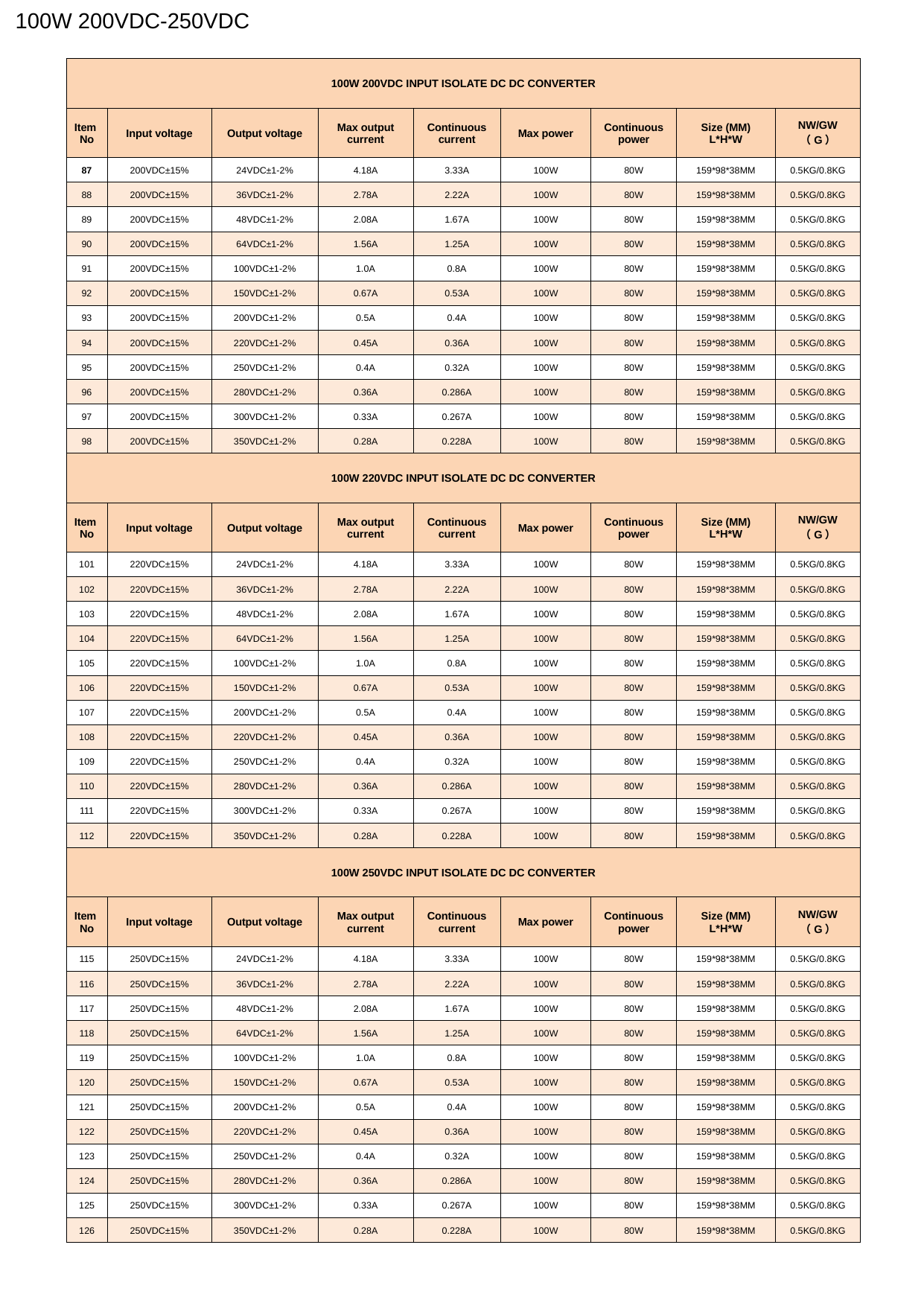

100W 200VDC-250VDC
| 100W 200VDC INPUT ISOLATE DC DC CONVERTER |  |  |  |  |  |  |  |  |
| --- | --- | --- | --- | --- | --- | --- | --- | --- |
| Item No | Input voltage | Output voltage | Max output current | Continuous current | Max power | Continuous power | Size (MM) L\*H\*W | NW/GW （G） |
| 87 | 200VDC±15% | 24VDC±1-2% | 4.18A | 3.33A | 100W | 80W | 159\*98\*38MM | 0.5KG/0.8KG |
| 88 | 200VDC±15% | 36VDC±1-2% | 2.78A | 2.22A | 100W | 80W | 159\*98\*38MM | 0.5KG/0.8KG |
| 89 | 200VDC±15% | 48VDC±1-2% | 2.08A | 1.67A | 100W | 80W | 159\*98\*38MM | 0.5KG/0.8KG |
| 90 | 200VDC±15% | 64VDC±1-2% | 1.56A | 1.25A | 100W | 80W | 159\*98\*38MM | 0.5KG/0.8KG |
| 91 | 200VDC±15% | 100VDC±1-2% | 1.0A | 0.8A | 100W | 80W | 159\*98\*38MM | 0.5KG/0.8KG |
| 92 | 200VDC±15% | 150VDC±1-2% | 0.67A | 0.53A | 100W | 80W | 159\*98\*38MM | 0.5KG/0.8KG |
| 93 | 200VDC±15% | 200VDC±1-2% | 0.5A | 0.4A | 100W | 80W | 159\*98\*38MM | 0.5KG/0.8KG |
| 94 | 200VDC±15% | 220VDC±1-2% | 0.45A | 0.36A | 100W | 80W | 159\*98\*38MM | 0.5KG/0.8KG |
| 95 | 200VDC±15% | 250VDC±1-2% | 0.4A | 0.32A | 100W | 80W | 159\*98\*38MM | 0.5KG/0.8KG |
| 96 | 200VDC±15% | 280VDC±1-2% | 0.36A | 0.286A | 100W | 80W | 159\*98\*38MM | 0.5KG/0.8KG |
| 97 | 200VDC±15% | 300VDC±1-2% | 0.33A | 0.267A | 100W | 80W | 159\*98\*38MM | 0.5KG/0.8KG |
| 98 | 200VDC±15% | 350VDC±1-2% | 0.28A | 0.228A | 100W | 80W | 159\*98\*38MM | 0.5KG/0.8KG |
| 100W 220VDC INPUT ISOLATE DC DC CONVERTER |  |  |  |  |  |  |  |  |
| Item No | Input voltage | Output voltage | Max output current | Continuous current | Max power | Continuous power | Size (MM) L\*H\*W | NW/GW （G） |
| 101 | 220VDC±15% | 24VDC±1-2% | 4.18A | 3.33A | 100W | 80W | 159\*98\*38MM | 0.5KG/0.8KG |
| 102 | 220VDC±15% | 36VDC±1-2% | 2.78A | 2.22A | 100W | 80W | 159\*98\*38MM | 0.5KG/0.8KG |
| 103 | 220VDC±15% | 48VDC±1-2% | 2.08A | 1.67A | 100W | 80W | 159\*98\*38MM | 0.5KG/0.8KG |
| 104 | 220VDC±15% | 64VDC±1-2% | 1.56A | 1.25A | 100W | 80W | 159\*98\*38MM | 0.5KG/0.8KG |
| 105 | 220VDC±15% | 100VDC±1-2% | 1.0A | 0.8A | 100W | 80W | 159\*98\*38MM | 0.5KG/0.8KG |
| 106 | 220VDC±15% | 150VDC±1-2% | 0.67A | 0.53A | 100W | 80W | 159\*98\*38MM | 0.5KG/0.8KG |
| 107 | 220VDC±15% | 200VDC±1-2% | 0.5A | 0.4A | 100W | 80W | 159\*98\*38MM | 0.5KG/0.8KG |
| 108 | 220VDC±15% | 220VDC±1-2% | 0.45A | 0.36A | 100W | 80W | 159\*98\*38MM | 0.5KG/0.8KG |
| 109 | 220VDC±15% | 250VDC±1-2% | 0.4A | 0.32A | 100W | 80W | 159\*98\*38MM | 0.5KG/0.8KG |
| 110 | 220VDC±15% | 280VDC±1-2% | 0.36A | 0.286A | 100W | 80W | 159\*98\*38MM | 0.5KG/0.8KG |
| 111 | 220VDC±15% | 300VDC±1-2% | 0.33A | 0.267A | 100W | 80W | 159\*98\*38MM | 0.5KG/0.8KG |
| 112 | 220VDC±15% | 350VDC±1-2% | 0.28A | 0.228A | 100W | 80W | 159\*98\*38MM | 0.5KG/0.8KG |
| 100W 250VDC INPUT ISOLATE DC DC CONVERTER |  |  |  |  |  |  |  |  |
| Item No | Input voltage | Output voltage | Max output current | Continuous current | Max power | Continuous power | Size (MM) L\*H\*W | NW/GW （G） |
| 115 | 250VDC±15% | 24VDC±1-2% | 4.18A | 3.33A | 100W | 80W | 159\*98\*38MM | 0.5KG/0.8KG |
| 116 | 250VDC±15% | 36VDC±1-2% | 2.78A | 2.22A | 100W | 80W | 159\*98\*38MM | 0.5KG/0.8KG |
| 117 | 250VDC±15% | 48VDC±1-2% | 2.08A | 1.67A | 100W | 80W | 159\*98\*38MM | 0.5KG/0.8KG |
| 118 | 250VDC±15% | 64VDC±1-2% | 1.56A | 1.25A | 100W | 80W | 159\*98\*38MM | 0.5KG/0.8KG |
| 119 | 250VDC±15% | 100VDC±1-2% | 1.0A | 0.8A | 100W | 80W | 159\*98\*38MM | 0.5KG/0.8KG |
| 120 | 250VDC±15% | 150VDC±1-2% | 0.67A | 0.53A | 100W | 80W | 159\*98\*38MM | 0.5KG/0.8KG |
| 121 | 250VDC±15% | 200VDC±1-2% | 0.5A | 0.4A | 100W | 80W | 159\*98\*38MM | 0.5KG/0.8KG |
| 122 | 250VDC±15% | 220VDC±1-2% | 0.45A | 0.36A | 100W | 80W | 159\*98\*38MM | 0.5KG/0.8KG |
| 123 | 250VDC±15% | 250VDC±1-2% | 0.4A | 0.32A | 100W | 80W | 159\*98\*38MM | 0.5KG/0.8KG |
| 124 | 250VDC±15% | 280VDC±1-2% | 0.36A | 0.286A | 100W | 80W | 159\*98\*38MM | 0.5KG/0.8KG |
| 125 | 250VDC±15% | 300VDC±1-2% | 0.33A | 0.267A | 100W | 80W | 159\*98\*38MM | 0.5KG/0.8KG |
| 126 | 250VDC±15% | 350VDC±1-2% | 0.28A | 0.228A | 100W | 80W | 159\*98\*38MM | 0.5KG/0.8KG |
13